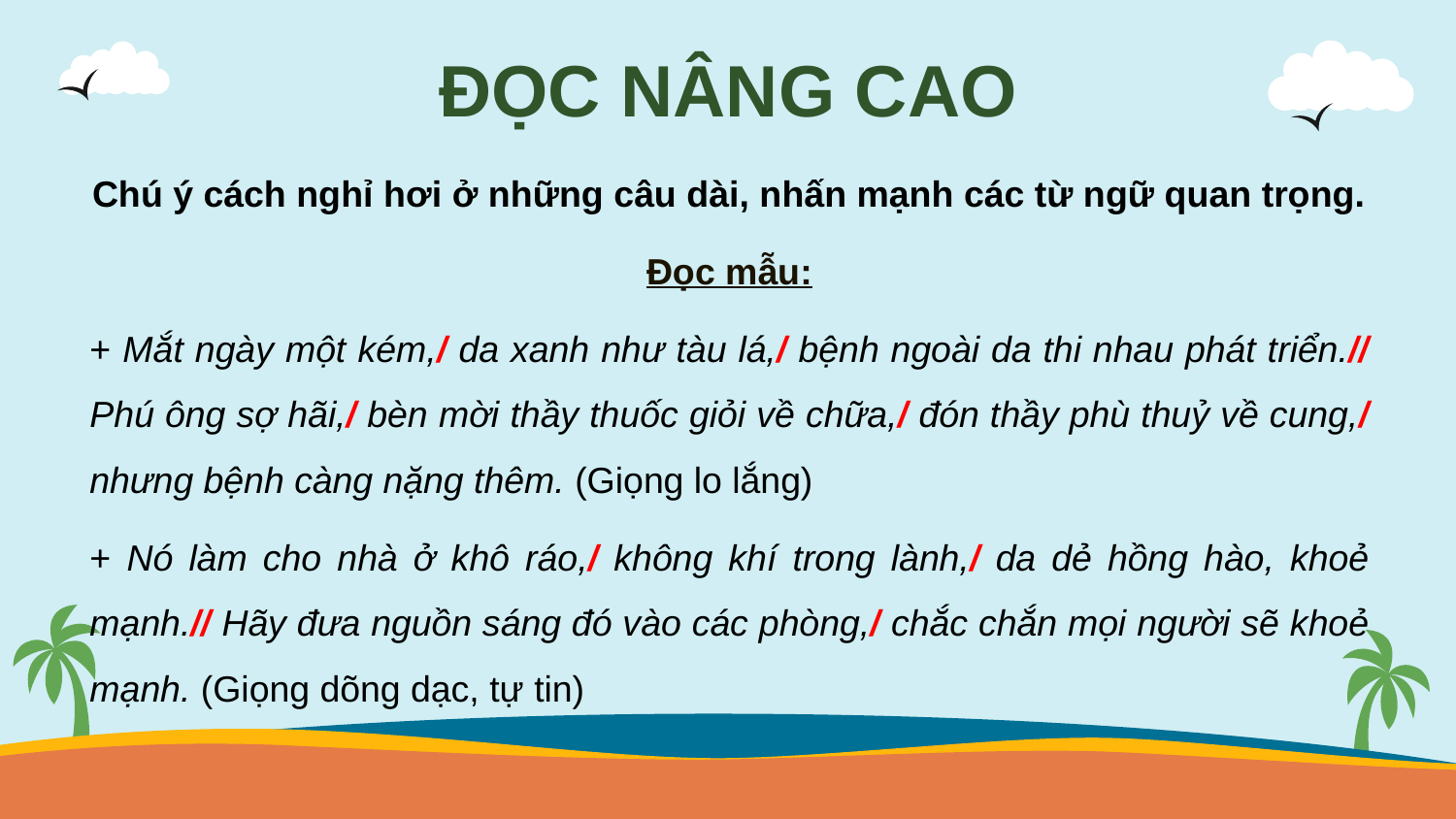

# ĐỌC NÂNG CAO

Chú ý cách nghỉ hơi ở những câu dài, nhấn mạnh các từ ngữ quan trọng.
Đọc mẫu:
+ Mắt ngày một kém,/ da xanh như tàu lá,/ bệnh ngoài da thi nhau phát triển.// Phú ông sợ hãi,/ bèn mời thầy thuốc giỏi về chữa,/ đón thầy phù thuỷ về cung,/ nhưng bệnh càng nặng thêm. (Giọng lo lắng)
+ Nó làm cho nhà ở khô ráo,/ không khí trong lành,/ da dẻ hồng hào, khoẻ mạnh.// Hãy đưa nguồn sáng đó vào các phòng,/ chắc chắn mọi người sẽ khoẻ mạnh. (Giọng dõng dạc, tự tin)